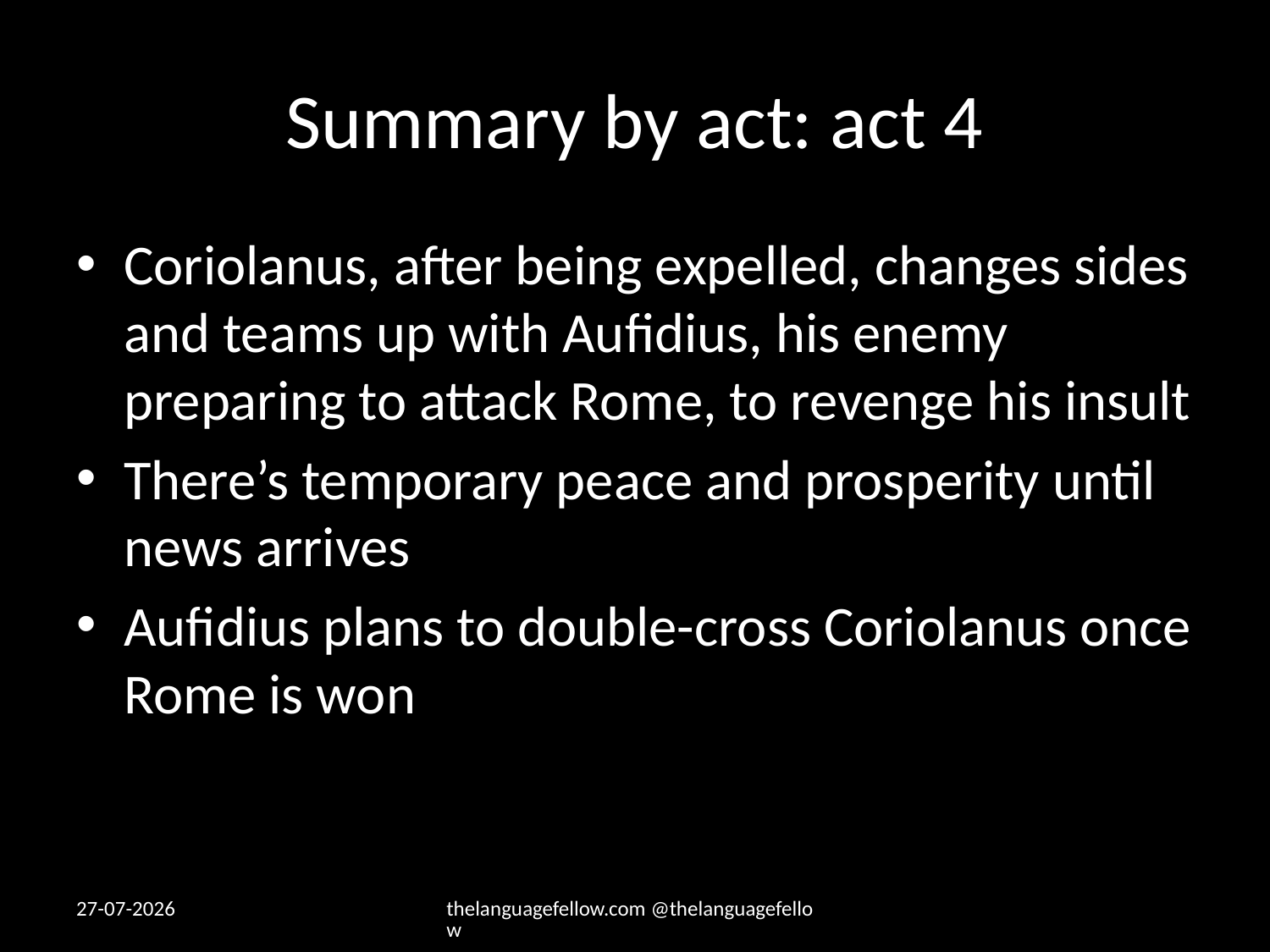

# Summary by act: act 4
Coriolanus, after being expelled, changes sides and teams up with Aufidius, his enemy preparing to attack Rome, to revenge his insult
There’s temporary peace and prosperity until news arrives
Aufidius plans to double-cross Coriolanus once Rome is won
27-07-2026
thelanguagefellow.com @thelanguagefellow